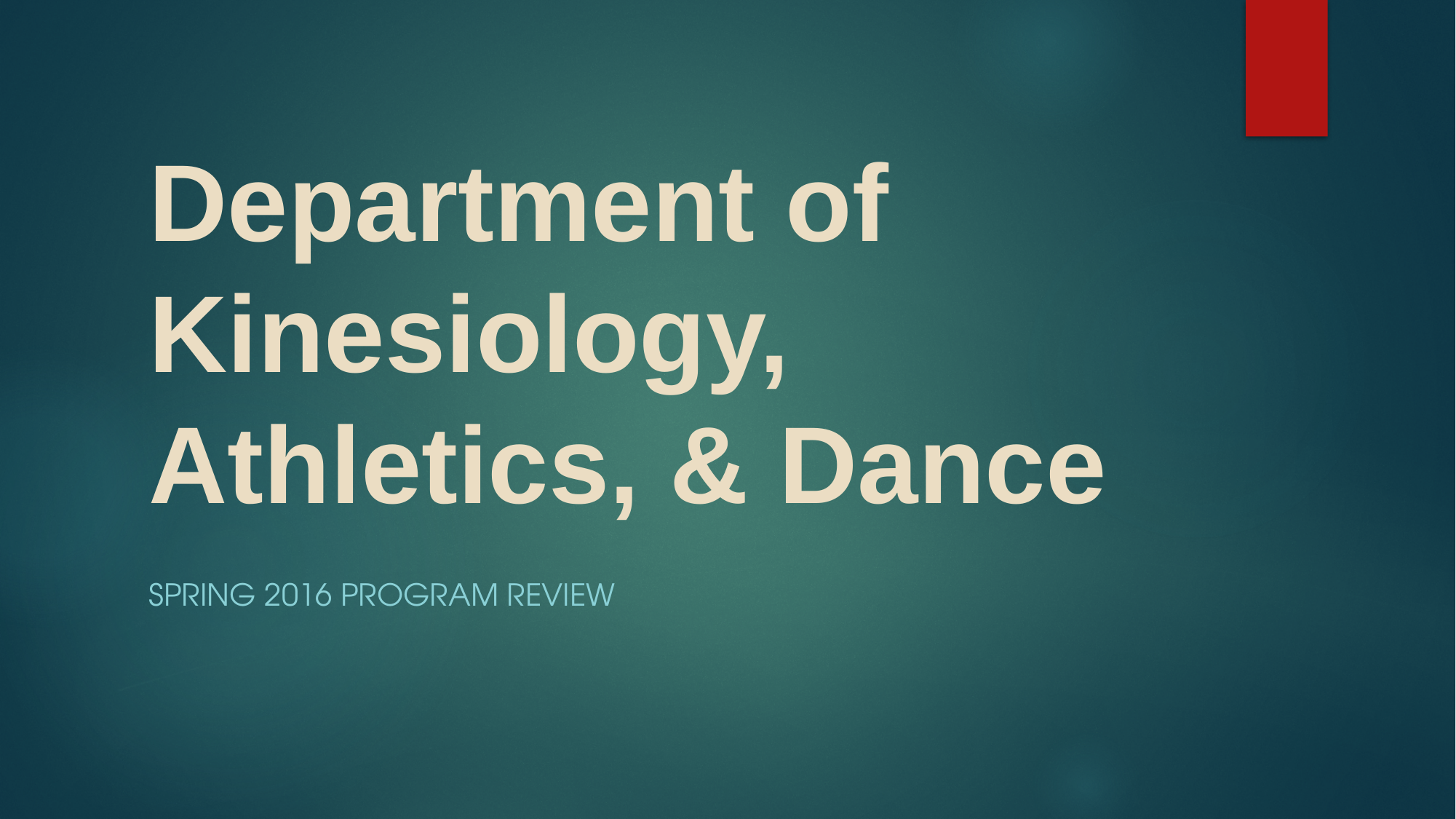

# Department of Kinesiology, Athletics, & Dance
Spring 2016 Program Review